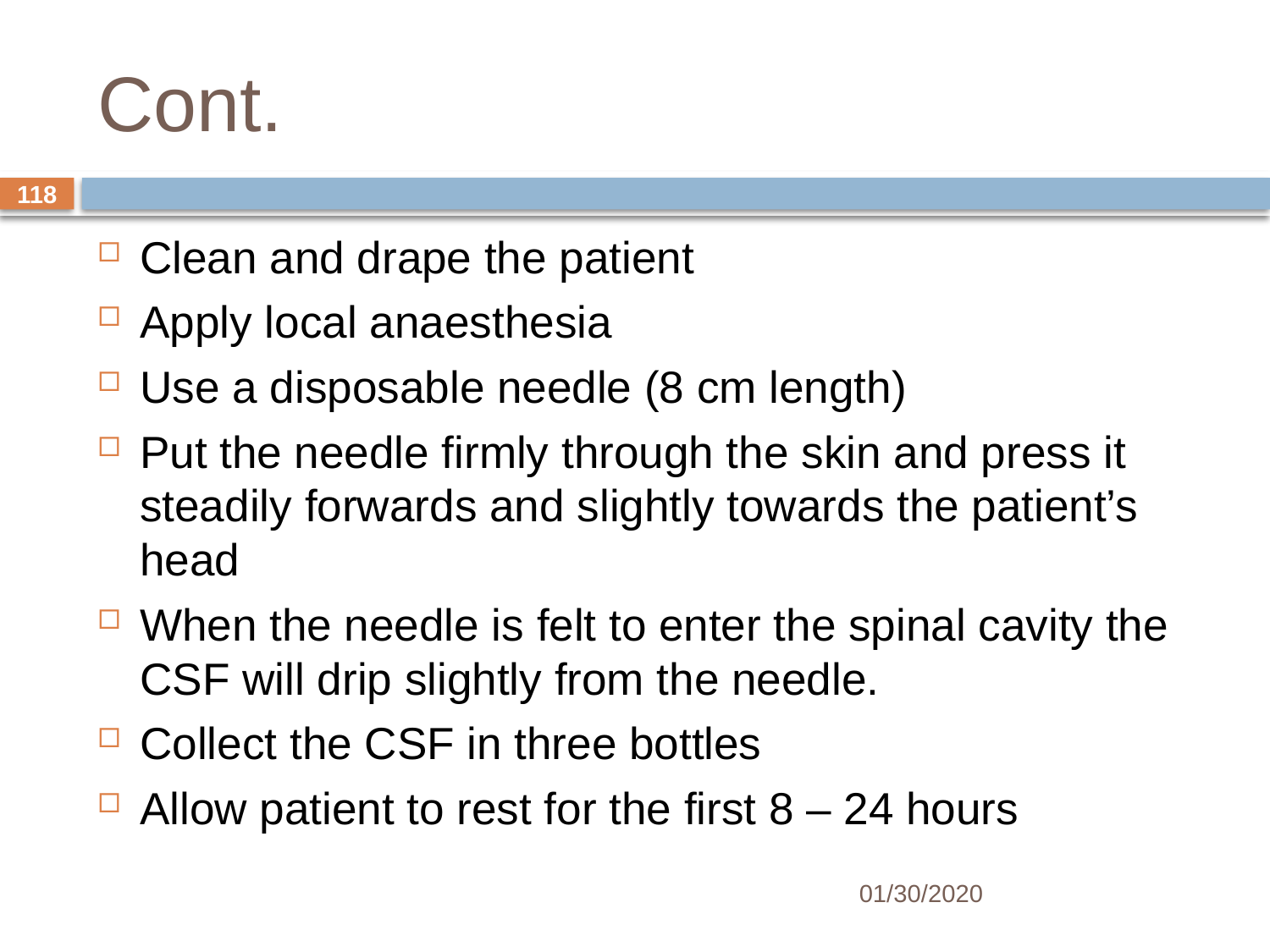

# Cont.
118
Clean and drape the patient
Apply local anaesthesia
Use a disposable needle (8 cm length)
Put the needle firmly through the skin and press it steadily forwards and slightly towards the patient’s head
When the needle is felt to enter the spinal cavity the CSF will drip slightly from the needle.
Collect the CSF in three bottles
Allow patient to rest for the first 8 – 24 hours

01/30/2020